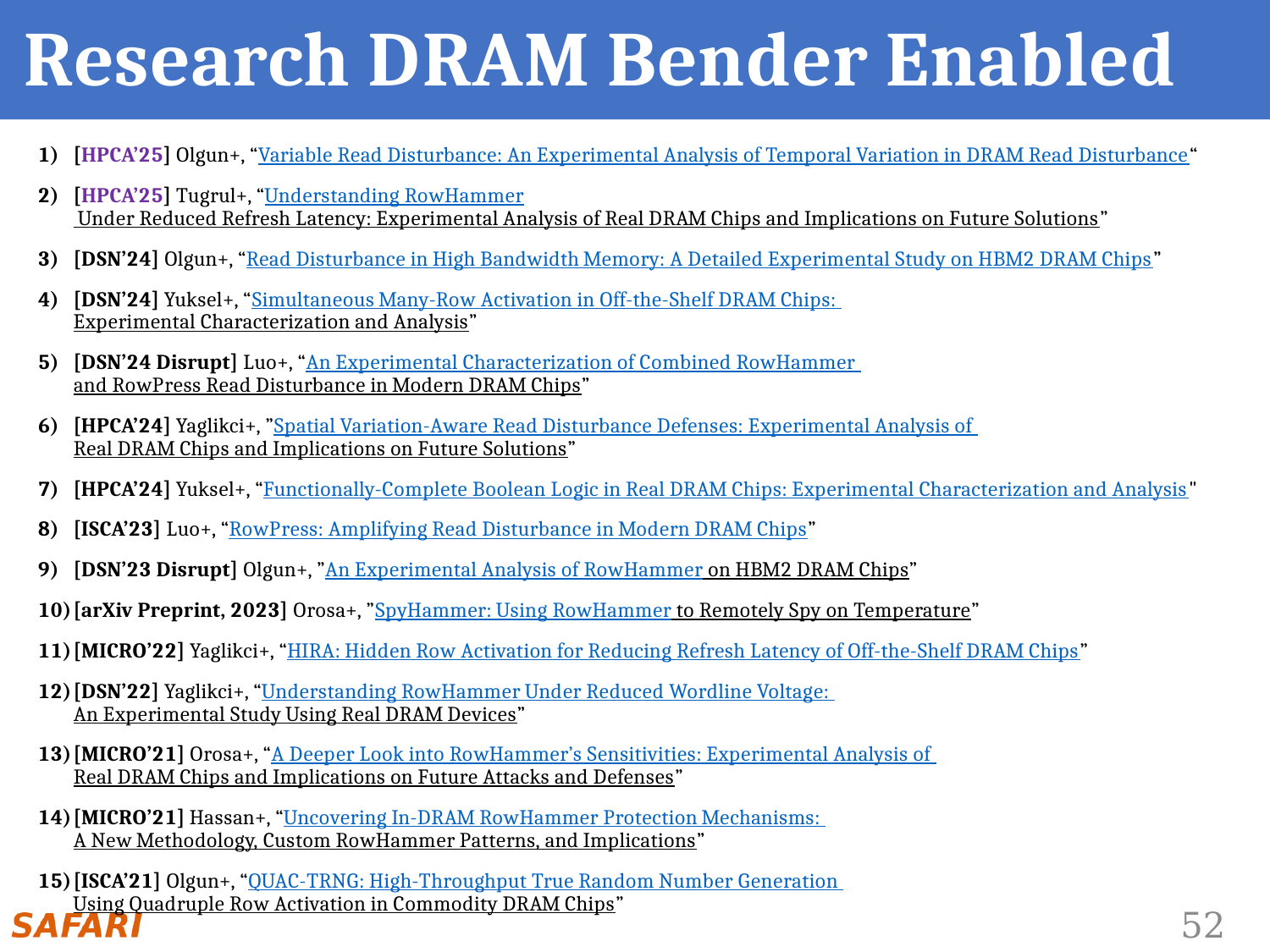

# Research DRAM Bender Enabled
[HPCA’25] Olgun+, “Variable Read Disturbance: An Experimental Analysis of Temporal Variation in DRAM Read Disturbance“
[HPCA’25] Tugrul+, “Understanding RowHammer Under Reduced Refresh Latency: Experimental Analysis of Real DRAM Chips and Implications on Future Solutions”
[DSN’24] Olgun+, “Read Disturbance in High Bandwidth Memory: A Detailed Experimental Study on HBM2 DRAM Chips”
[DSN’24] Yuksel+, “Simultaneous Many-Row Activation in Off-the-Shelf DRAM Chips:
Experimental Characterization and Analysis”
[DSN’24 Disrupt] Luo+, “An Experimental Characterization of Combined RowHammer
and RowPress Read Disturbance in Modern DRAM Chips”
[HPCA’24] Yaglikci+, ”Spatial Variation-Aware Read Disturbance Defenses: Experimental Analysis of
Real DRAM Chips and Implications on Future Solutions”
[HPCA’24] Yuksel+, “Functionally-Complete Boolean Logic in Real DRAM Chips: Experimental Characterization and Analysis"
[ISCA’23] Luo+, “RowPress: Amplifying Read Disturbance in Modern DRAM Chips”
[DSN’23 Disrupt] Olgun+, ”An Experimental Analysis of RowHammer on HBM2 DRAM Chips”
[arXiv Preprint, 2023] Orosa+, ”SpyHammer: Using RowHammer to Remotely Spy on Temperature”
[MICRO’22] Yaglikci+, “HIRA: Hidden Row Activation for Reducing Refresh Latency of Off-the-Shelf DRAM Chips”
[DSN’22] Yaglikci+, “Understanding RowHammer Under Reduced Wordline Voltage:
An Experimental Study Using Real DRAM Devices”
[MICRO’21] Orosa+, “A Deeper Look into RowHammer’s Sensitivities: Experimental Analysis of
Real DRAM Chips and Implications on Future Attacks and Defenses”
[MICRO’21] Hassan+, “Uncovering In-DRAM RowHammer Protection Mechanisms:
A New Methodology, Custom RowHammer Patterns, and Implications”
[ISCA’21] Olgun+, “QUAC-TRNG: High-Throughput True Random Number Generation
Using Quadruple Row Activation in Commodity DRAM Chips”